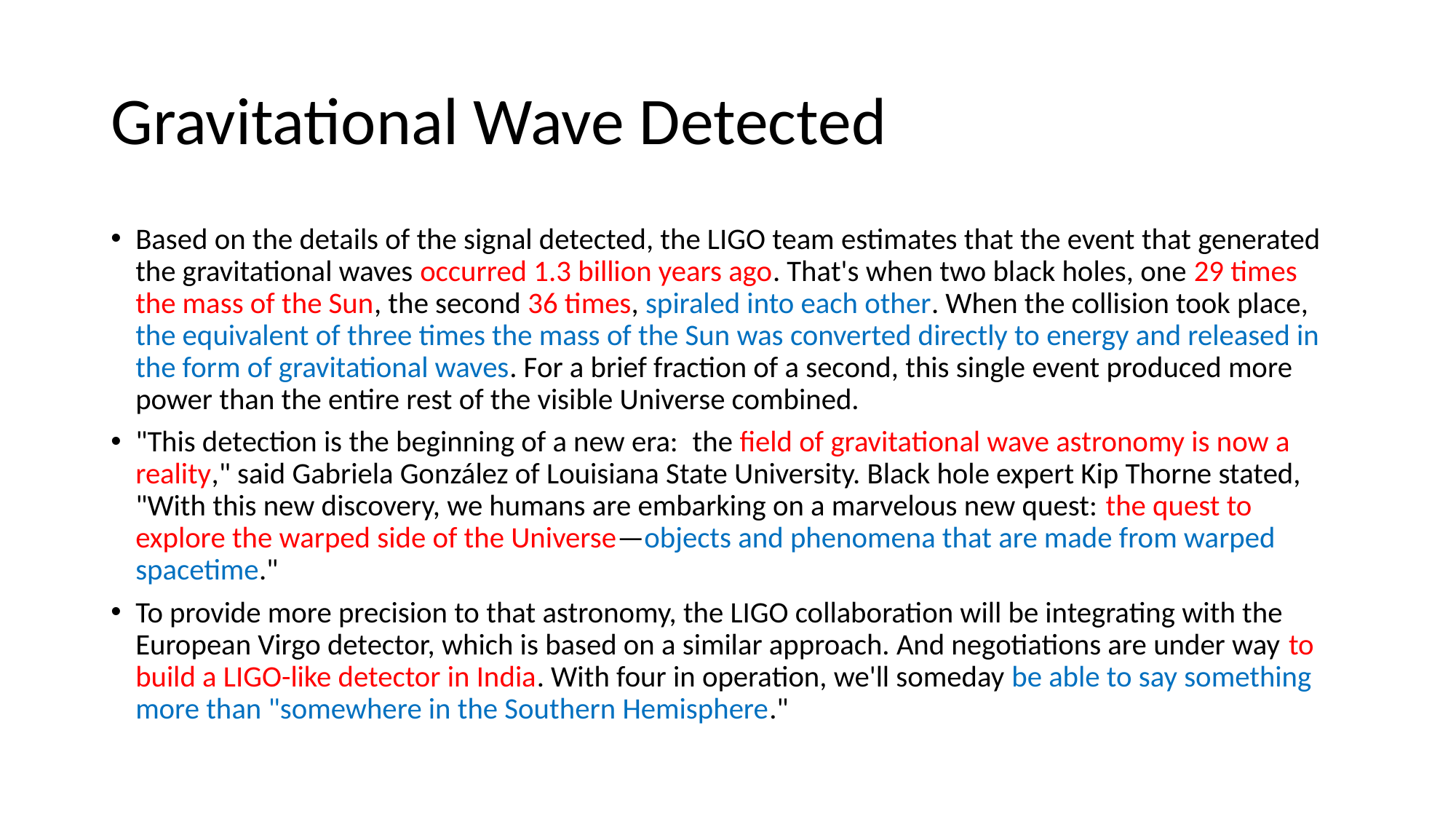

# Gravitational Wave Detected
Based on the details of the signal detected, the LIGO team estimates that the event that generated the gravitational waves occurred 1.3 billion years ago. That's when two black holes, one 29 times the mass of the Sun, the second 36 times, spiraled into each other. When the collision took place, the equivalent of three times the mass of the Sun was converted directly to energy and released in the form of gravitational waves. For a brief fraction of a second, this single event produced more power than the entire rest of the visible Universe combined.
"This detection is the beginning of a new era:  the field of gravitational wave astronomy is now a reality," said Gabriela González of Louisiana State University. Black hole expert Kip Thorne stated, "With this new discovery, we humans are embarking on a marvelous new quest: the quest to explore the warped side of the Universe—objects and phenomena that are made from warped spacetime."
To provide more precision to that astronomy, the LIGO collaboration will be integrating with the European Virgo detector, which is based on a similar approach. And negotiations are under way to build a LIGO-like detector in India. With four in operation, we'll someday be able to say something more than "somewhere in the Southern Hemisphere."